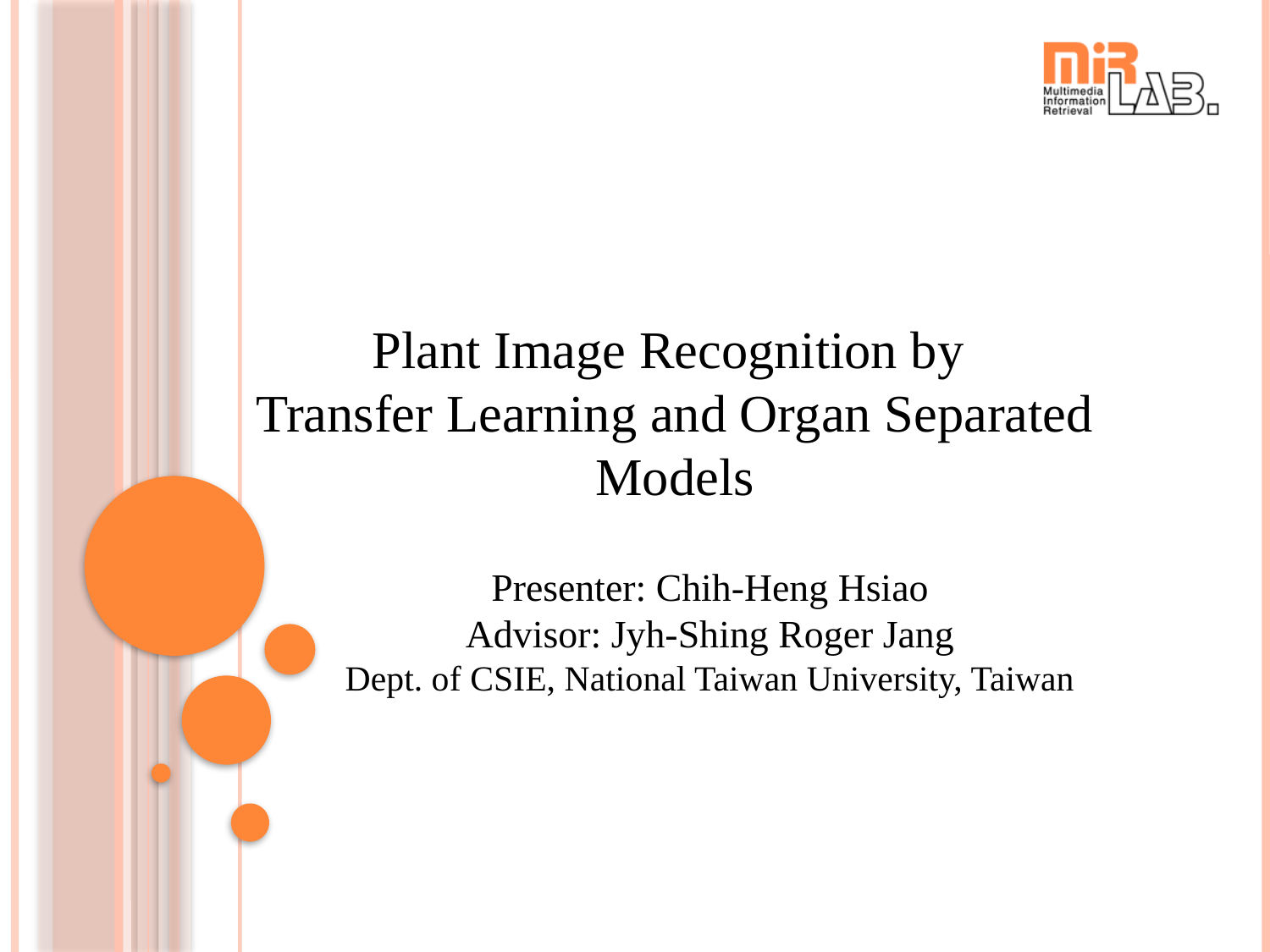

# Plant Image Recognition by Transfer Learning and Organ Separated Models
Presenter: Chih-Heng Hsiao
Advisor: Jyh-Shing Roger Jang
Dept. of CSIE, National Taiwan University, Taiwan